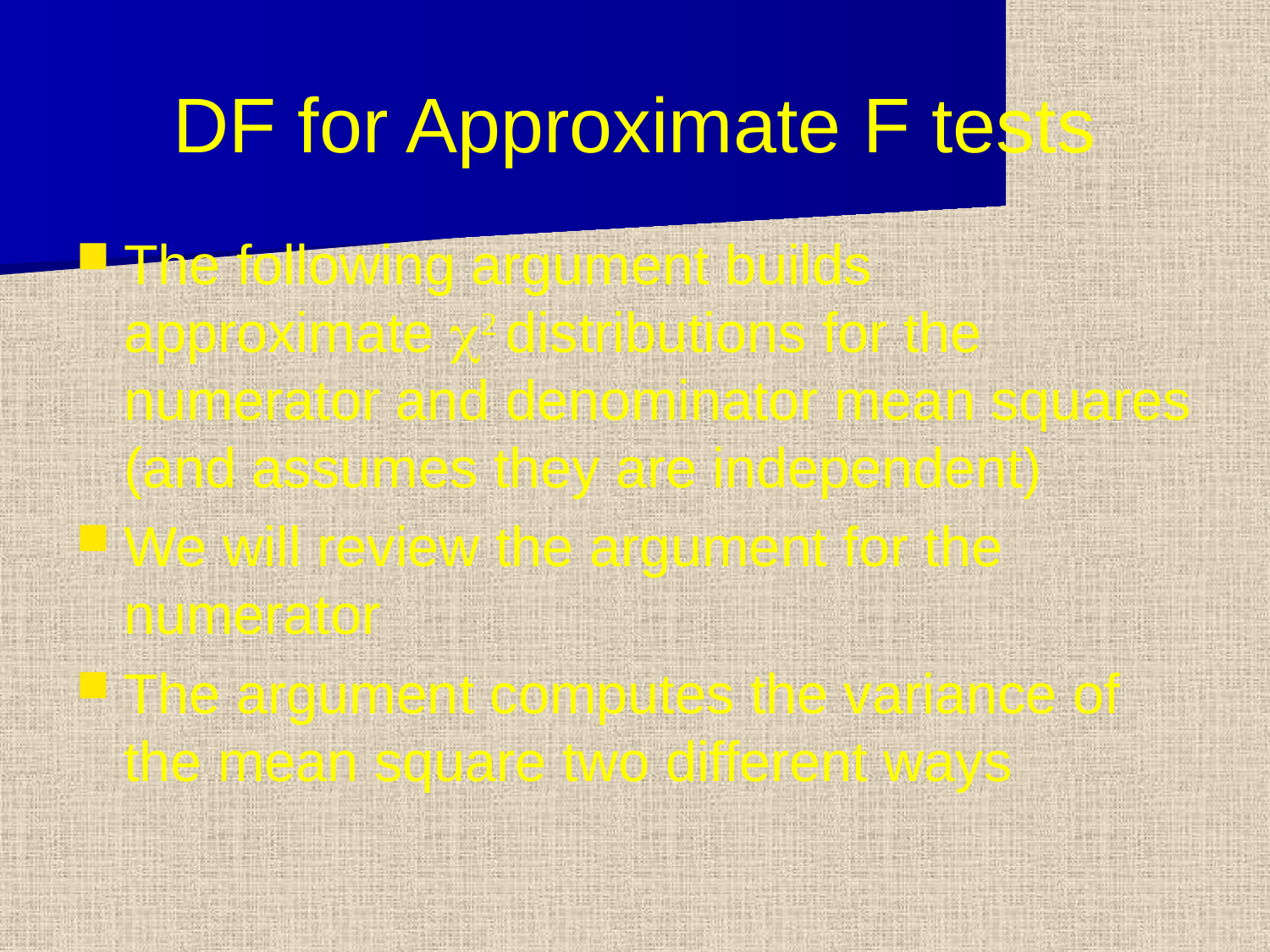

# DF for Approximate F tests
The following argument builds approximate χ2 distributions for the numerator and denominator mean squares (and assumes they are independent)
We will review the argument for the numerator
The argument computes the variance of the mean square two different ways